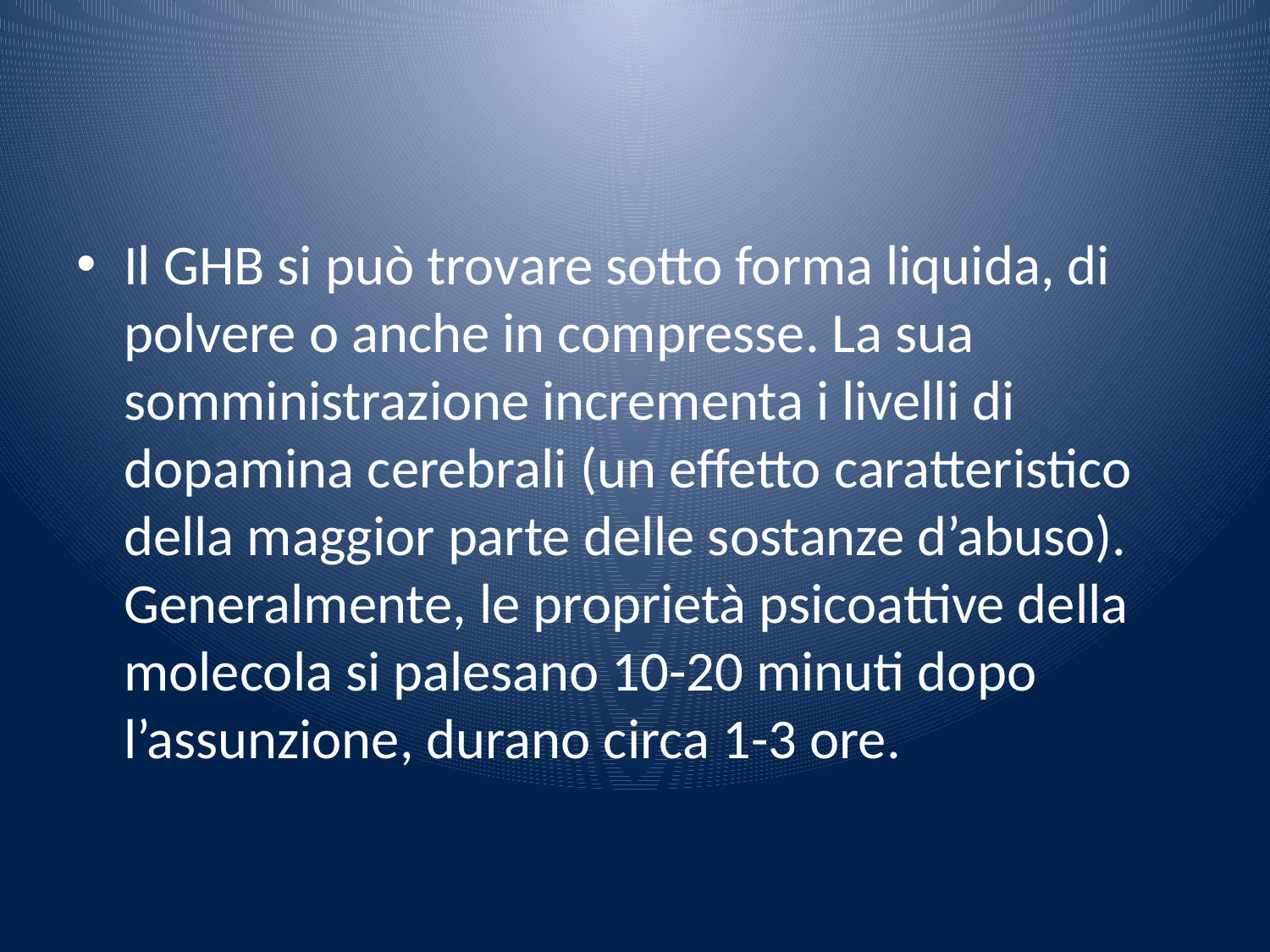

Il GHB si può trovare sotto forma liquida, di polvere o anche in compresse. La sua somministrazione incrementa i livelli di dopamina cerebrali (un effetto caratteristico della maggior parte delle sostanze d’abuso). Generalmente, le proprietà psicoattive della molecola si palesano 10-20 minuti dopo l’assunzione, durano circa 1-3 ore.